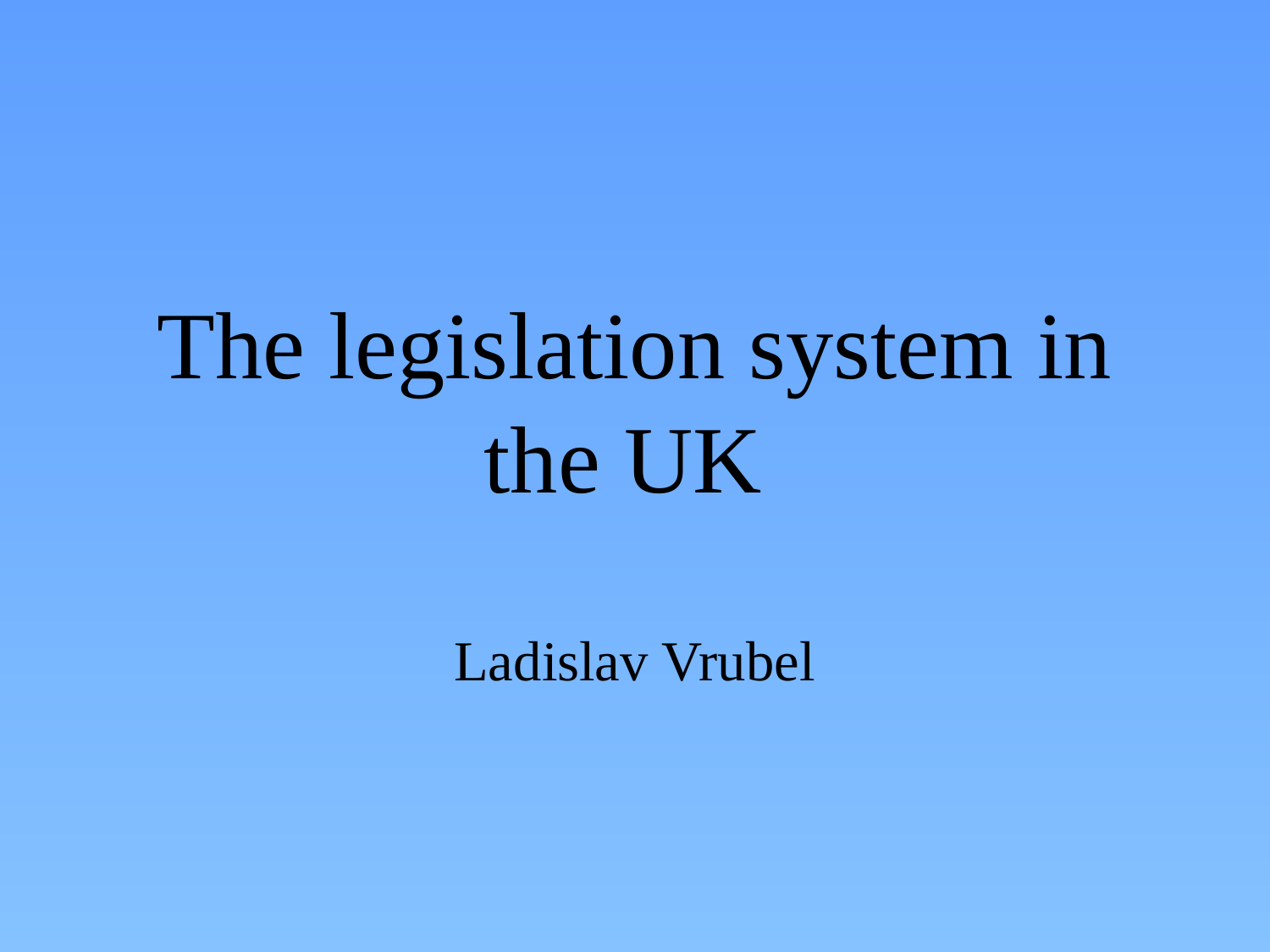

# The legislation system in the UK

Ladislav Vrubel